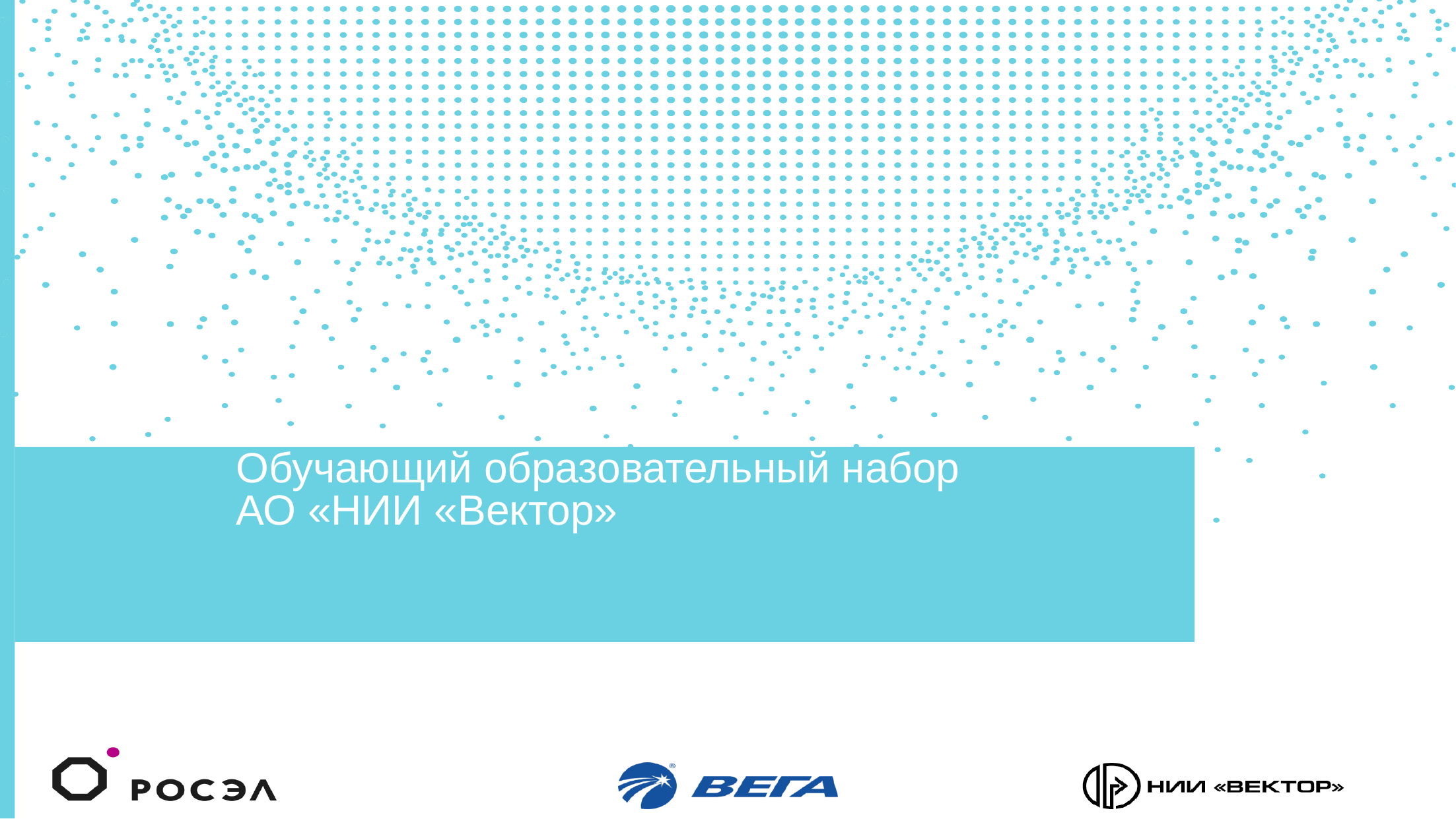

# Обучающий образовательный набор АО «НИИ «Вектор»